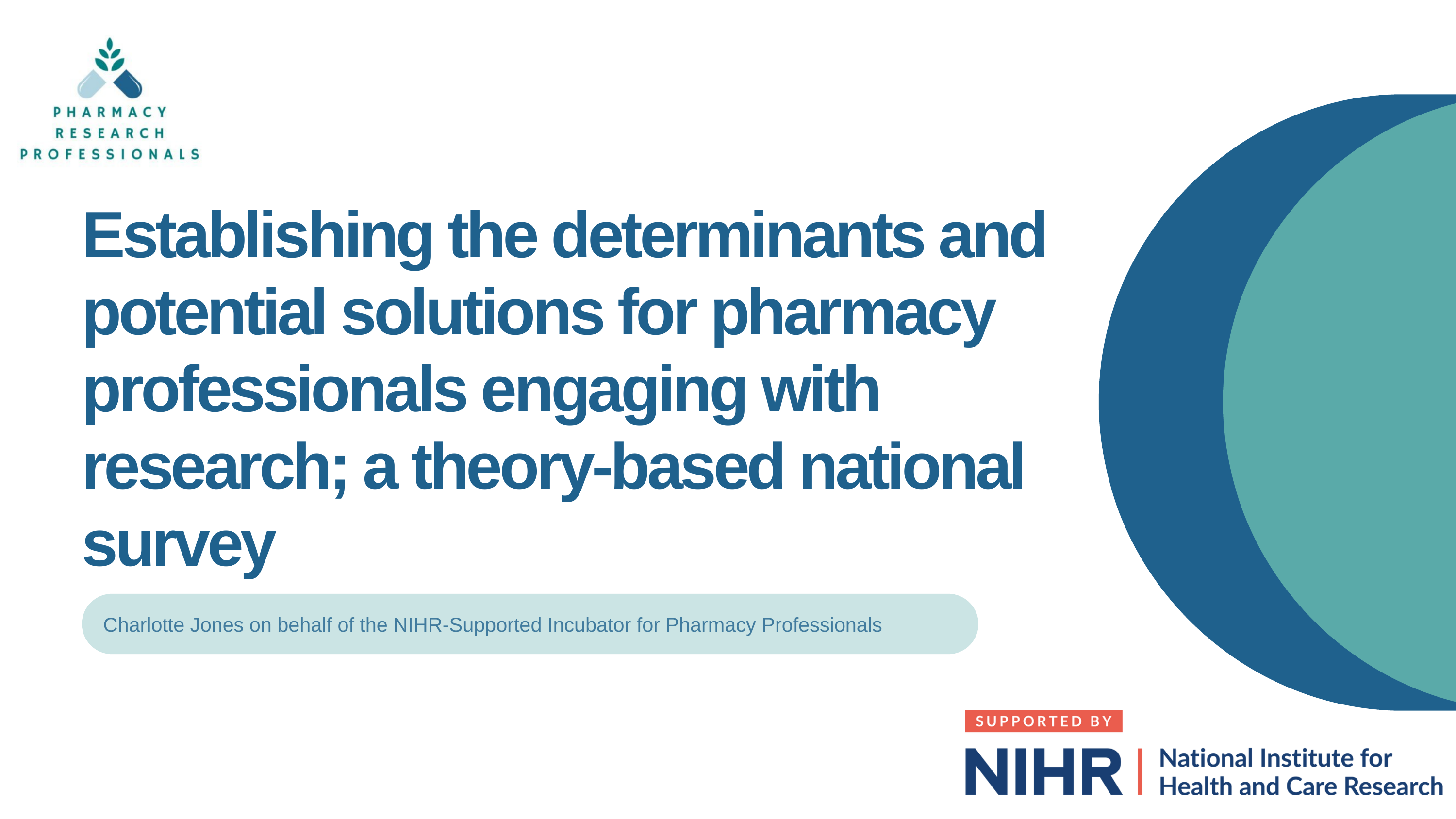

Establishing the determinants and potential solutions for pharmacy professionals engaging with research; a theory-based national survey

Charlotte Jones on behalf of the NIHR-Supported Incubator for Pharmacy Professionals